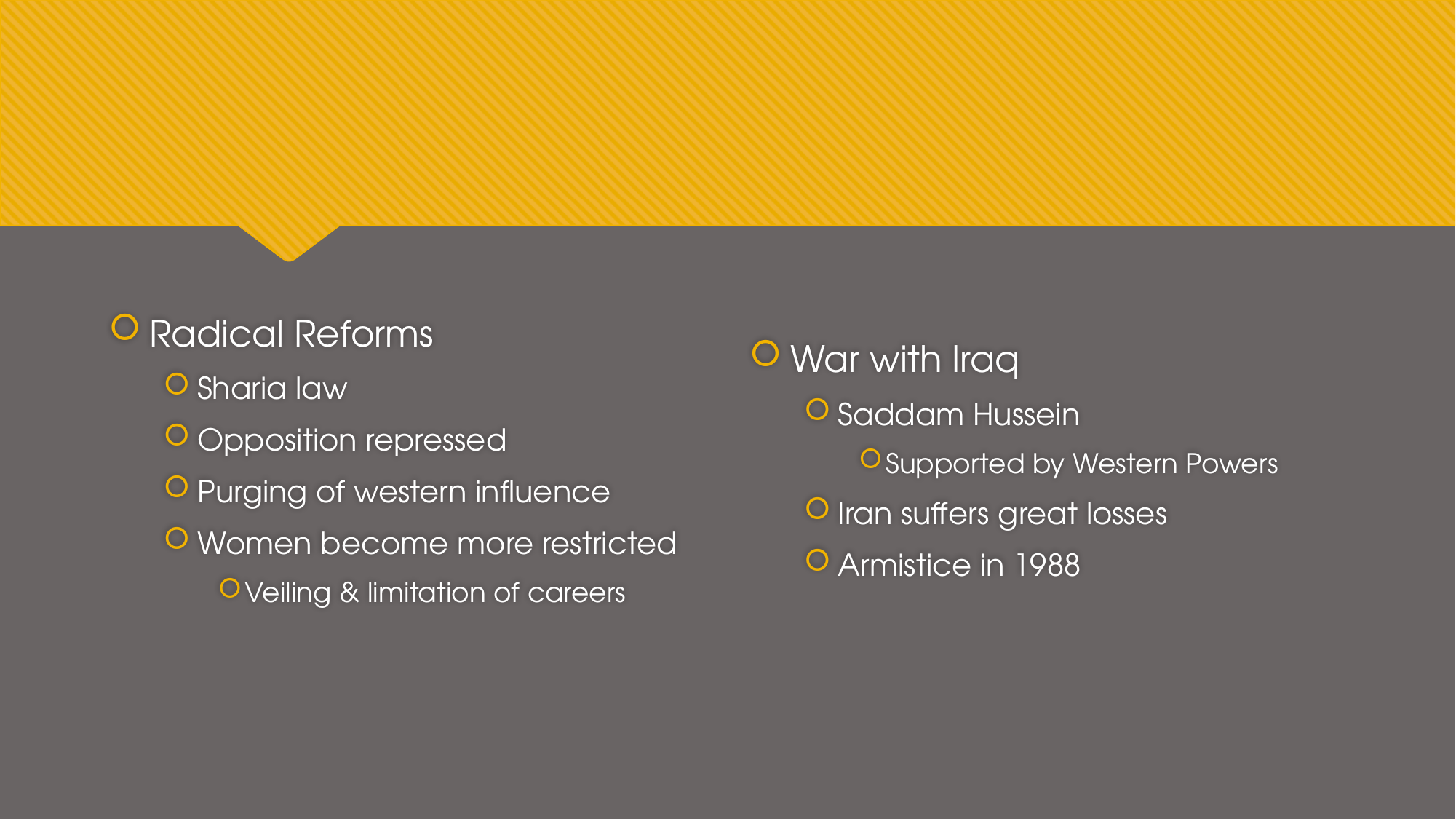

#
Radical Reforms
Sharia law
Opposition repressed
Purging of western influence
Women become more restricted
Veiling & limitation of careers

War with Iraq
Saddam Hussein
Supported by Western Powers
Iran suffers great losses
Armistice in 1988